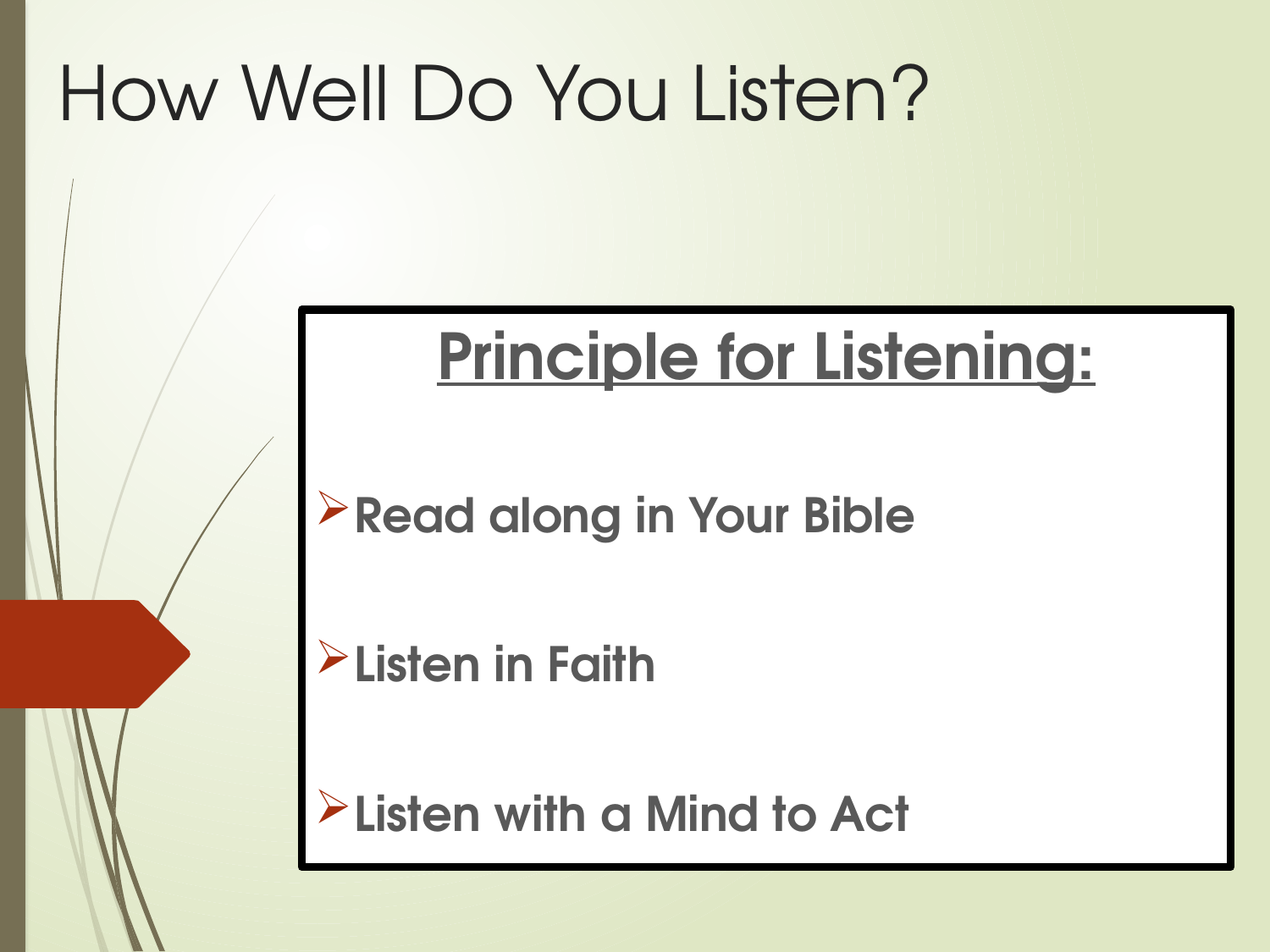

# How Well Do You Listen?
Principle for Listening:

Read along in Your Bible

Listen in Faith

Listen with a Mind to Act